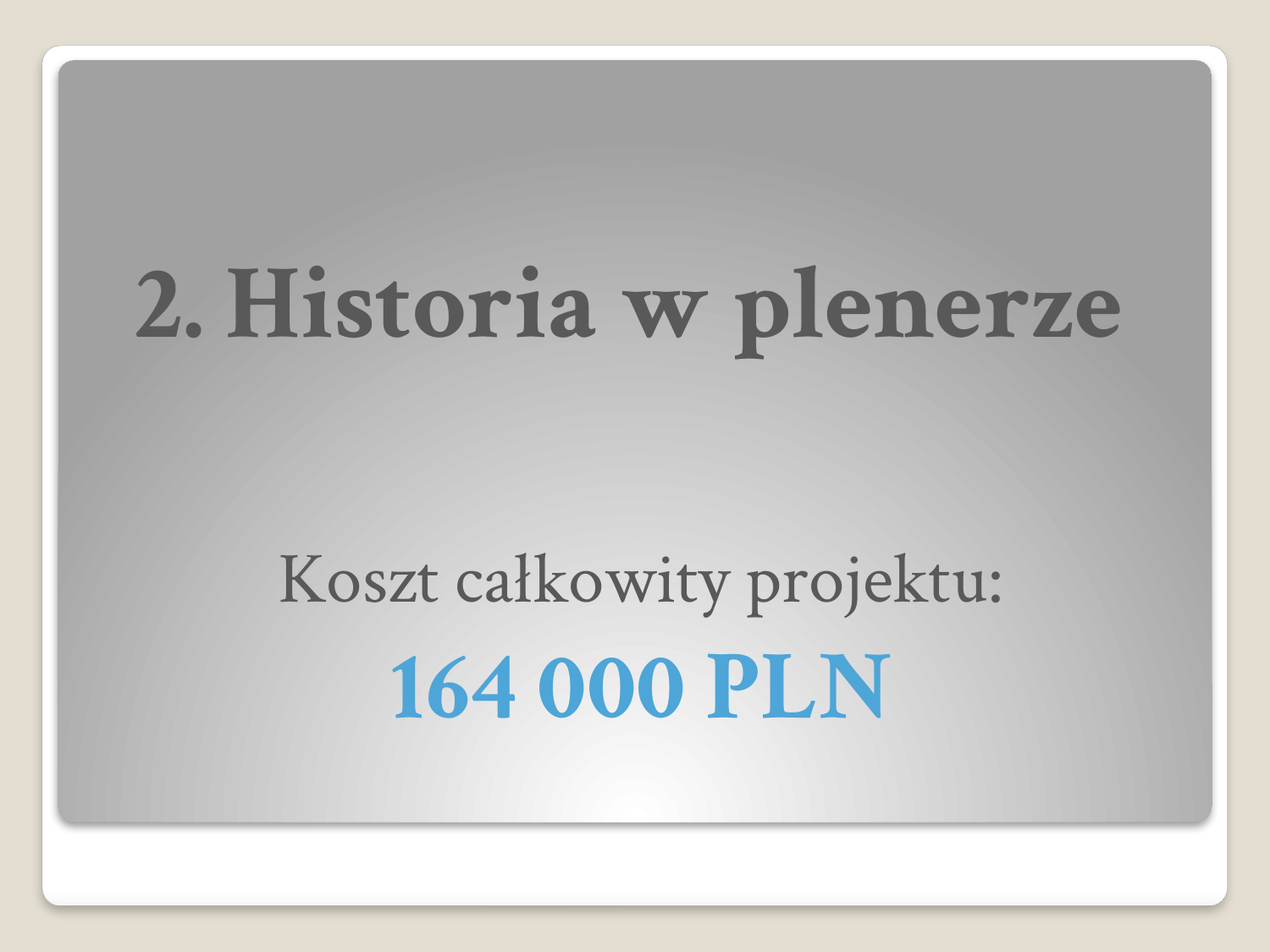

# 2. Historia w plenerze

Koszt całkowity projektu:
164 000 PLN